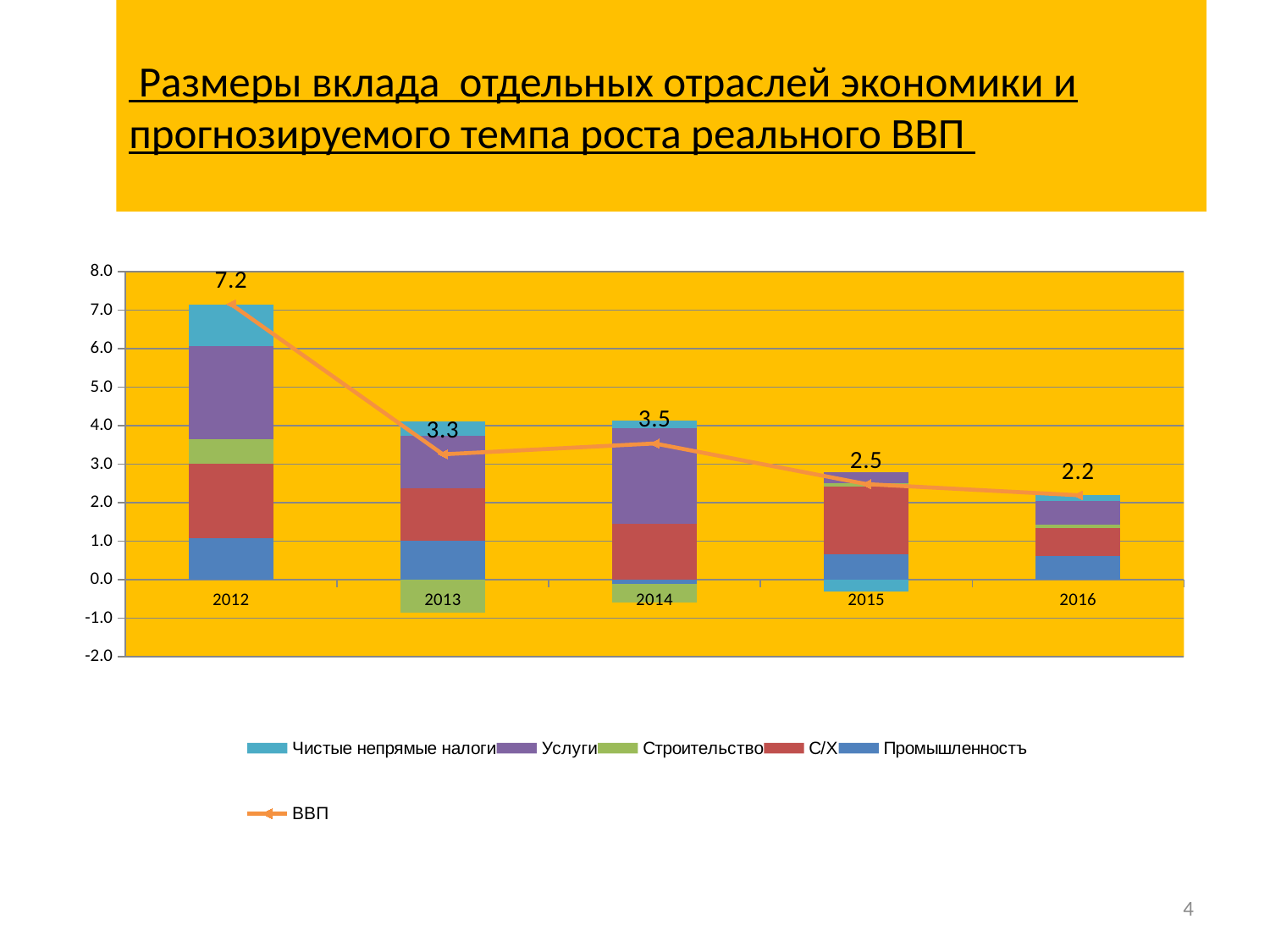

# Размеры вклада  отдельных отраслей экономики и прогнозируемого темпа роста реального ВВП

### Chart

| Category | Промышленностъ | С/Х | Строительство | Услуги | Чистые непрямые налоги | ВВП |
|---|---|---|---|---|---|---|
| 2012 | 1.0874594276847167 | 1.930908084012644 | 0.6239356755163441 | 2.4362648101656146 | 1.0804829005478542 | 7.159050897927174 |
| 2013 | 1.0160764408811462 | 1.3598157067198942 | -0.8640745648529979 | 1.3567616528970508 | 0.3891656796072553 | 3.2577449152523488 |
| 2014 | -0.11998757934728073 | 1.4455581657033247 | -0.48417804556999405 | 2.494761326744505 | 0.20415800359211939 | 3.5403118711226753 |
| 2015 | 0.6691467313125045 | 1.7570855079226075 | 0.09163841113819976 | 0.26931766860531187 | -0.3030846636446847 | 2.4841036553339393 |
| 2016 | 0.6074841027507055 | 0.7364885054723729 | 0.0935835340158434 | 0.6050388122963286 | 0.15121838317556097 | 2.193813337710811 |
4